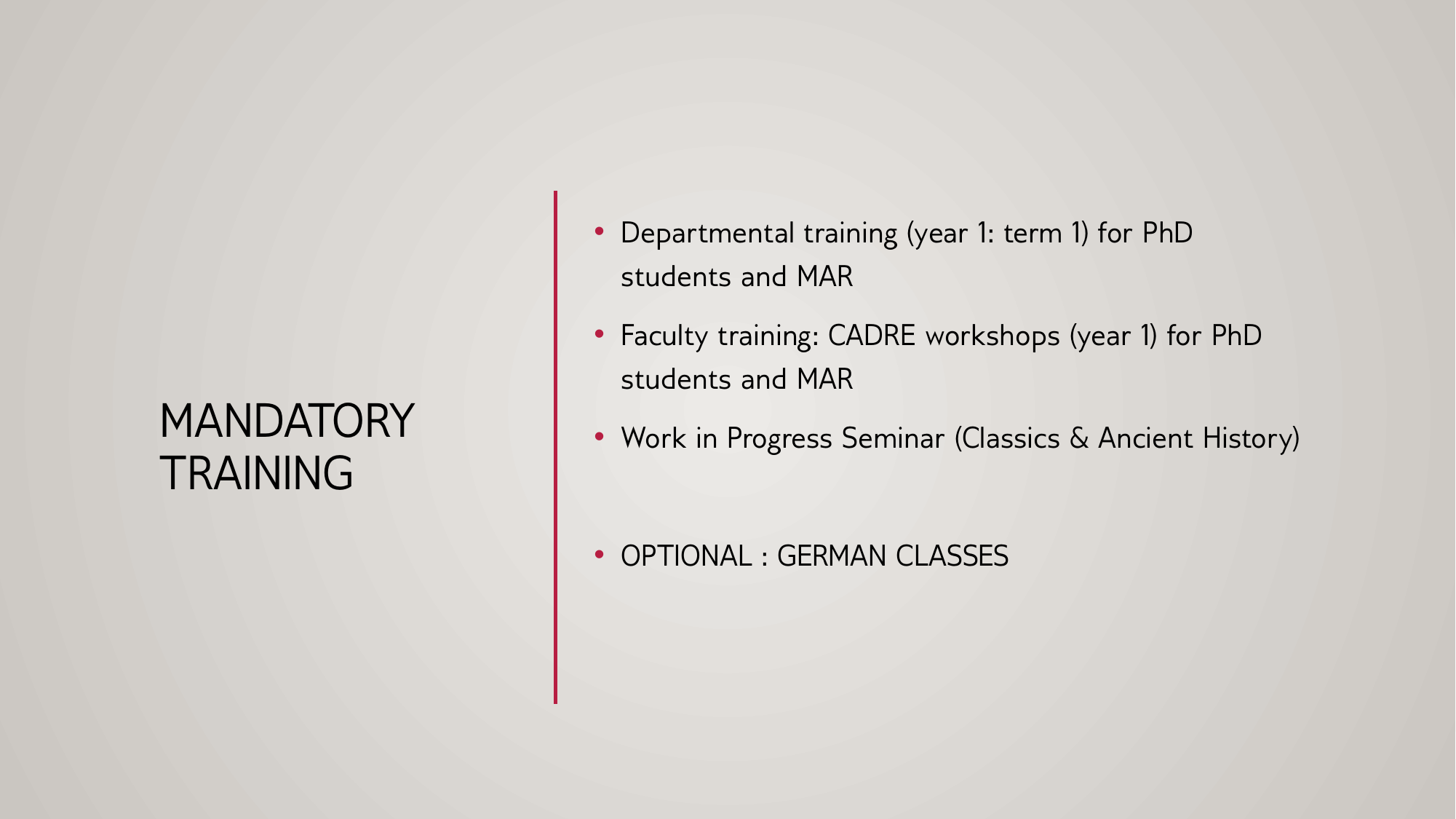

# Mandatory training
Departmental training (year 1: term 1) for PhD students and MAR
Faculty training: CADRE workshops (year 1) for PhD students and MAR
Work in Progress Seminar (Classics & Ancient History)

OPTIONAL : GERMAN CLASSES